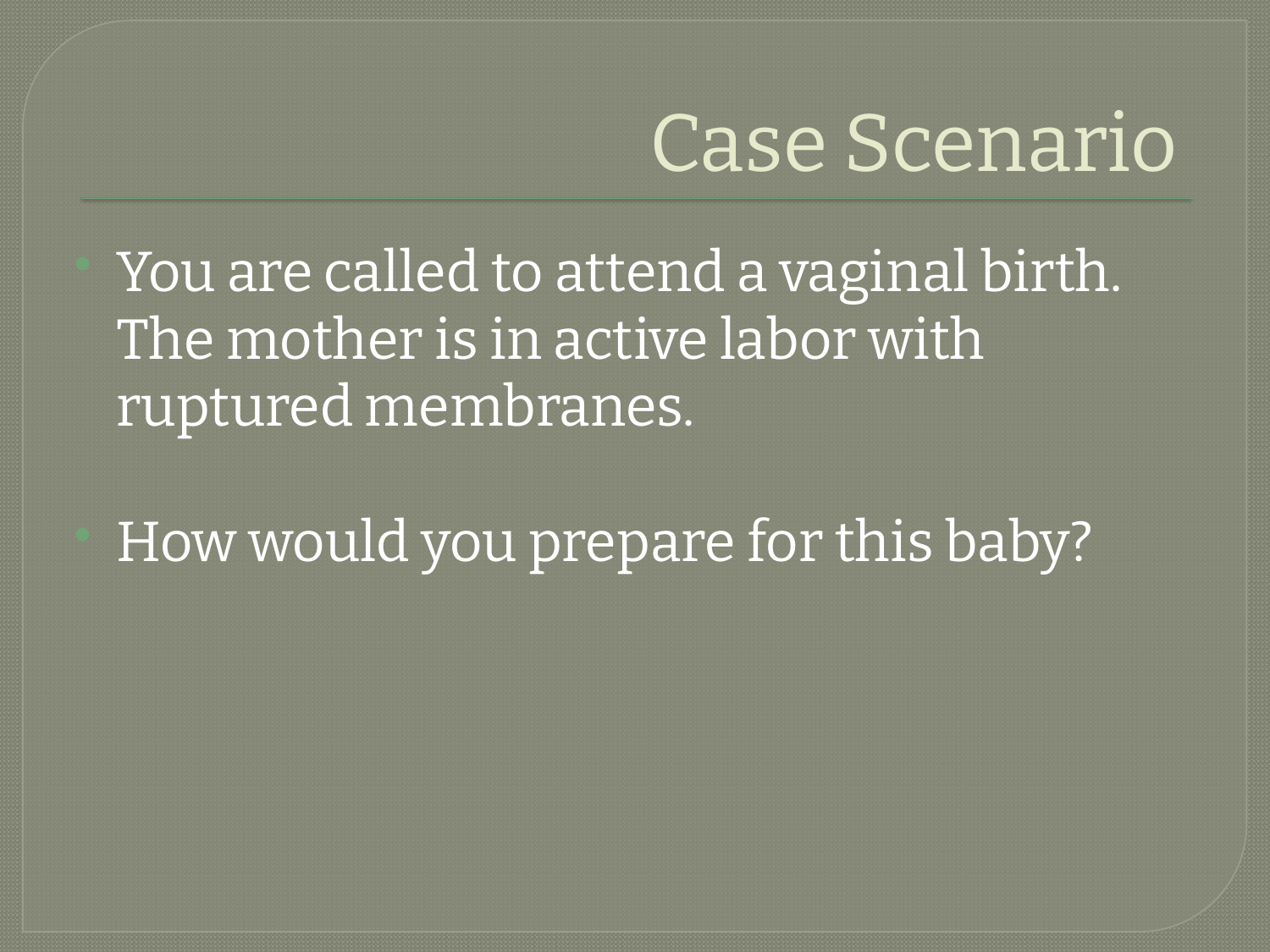

# Case Scenario
You are called to attend a vaginal birth. The mother is in active labor with ruptured membranes.

How would you prepare for this baby?